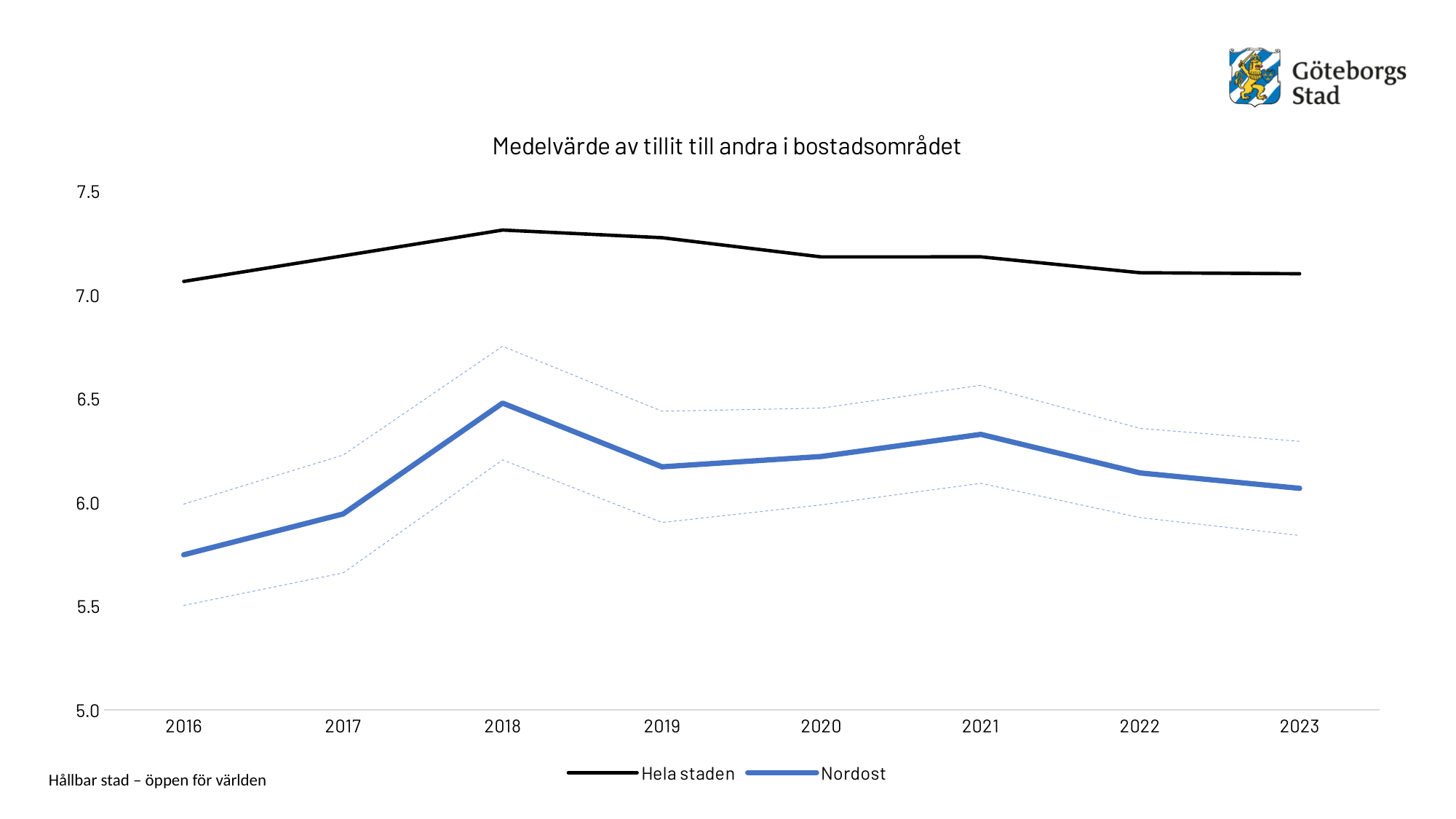

### Chart: Medelvärde av tillit till andra i bostadsområdet

| Category | Hela staden | Nordost | Nordost - låg  | Nordost - hög |
|---|---|---|---|---|
| 2016 | 7.065269 | 5.747788 | 5.503782 | 5.991794 |
| 2017 | 7.188715 | 5.944625 | 5.660665 | 6.228586 |
| 2018 | 7.312726 | 6.478916 | 6.204963 | 6.752868 |
| 2019 | 7.276037 | 6.171617 | 5.903465 | 6.439769 |
| 2020 | 7.18326 | 6.221505 | 5.988318 | 6.454693 |
| 2021 | 7.183828 | 6.328283 | 6.092117 | 6.564448 |
| 2022 | 7.107064 | 6.142012 | 5.926852 | 6.357172 |
| 2023 | 7.102284 | 6.067834 | 5.841029 | 6.294638 |